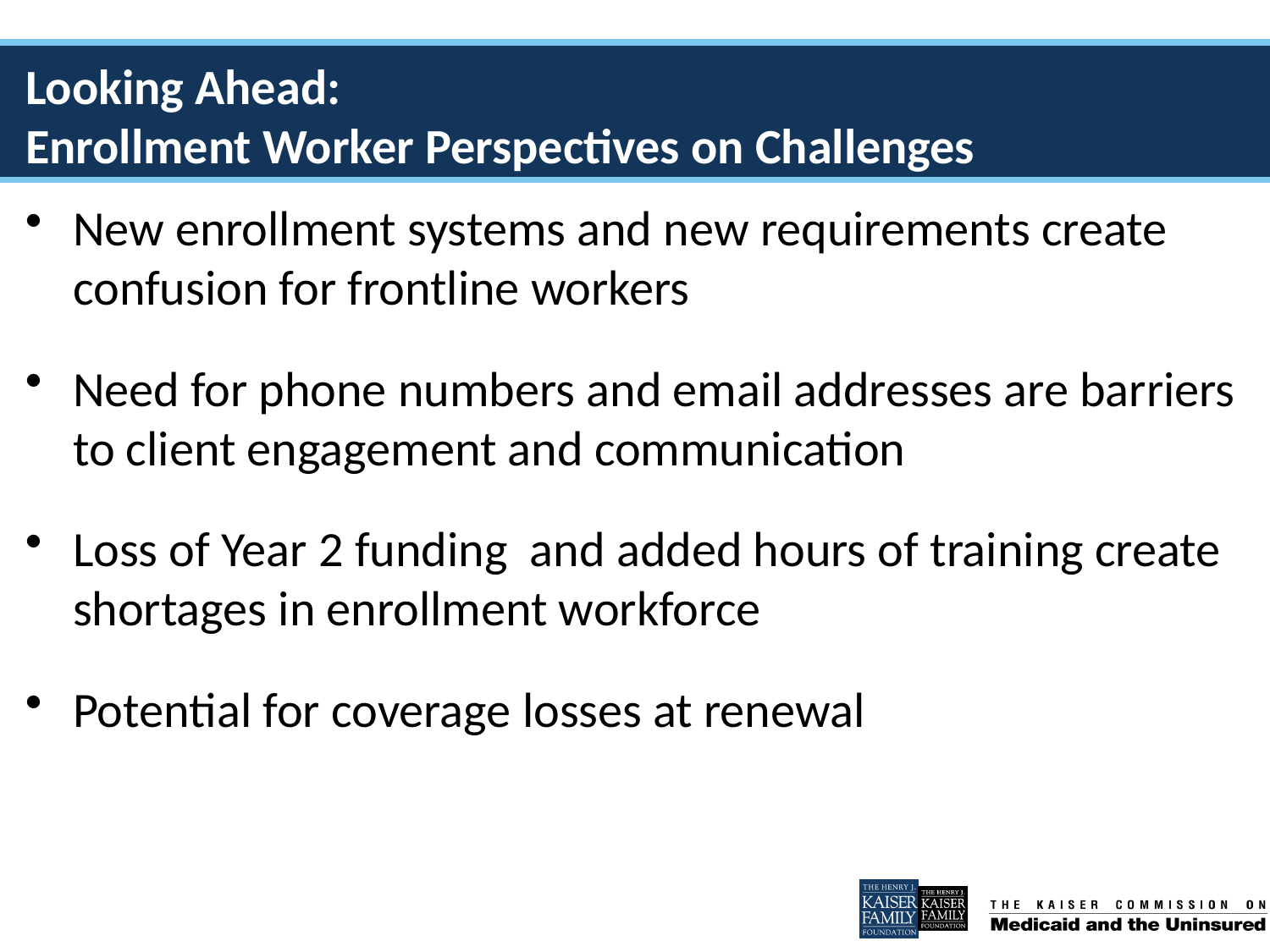

# Looking Ahead: Enrollment Worker Perspectives on Challenges
New enrollment systems and new requirements create confusion for frontline workers
Need for phone numbers and email addresses are barriers to client engagement and communication
Loss of Year 2 funding  and added hours of training create shortages in enrollment workforce
Potential for coverage losses at renewal